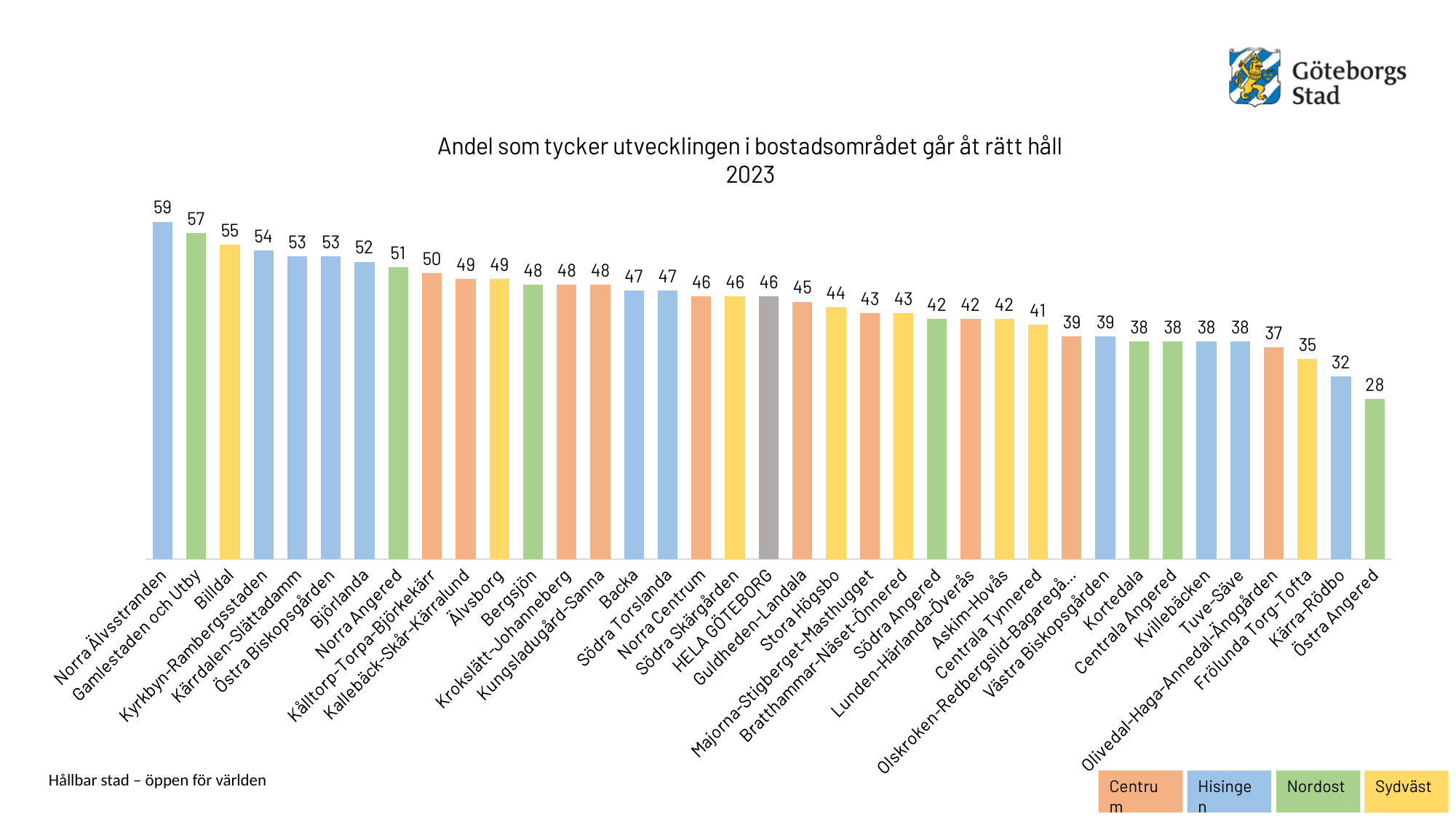

### Chart: Andel som tycker utvecklingen i bostadsområdet går åt rätt håll 2023

| Category | Andel som tycker utvecklingen i bostadsområdet går åt rätt håll |
|---|---|
| Norra Älvsstranden | 59.0 |
| Gamlestaden och Utby | 57.0 |
| Billdal | 55.0 |
| Kyrkbyn-Rambergsstaden | 54.0 |
| Kärrdalen-Slättadamm | 53.0 |
| Östra Biskopsgården | 53.0 |
| Björlanda | 52.0 |
| Norra Angered | 51.0 |
| Kålltorp-Torpa-Björkekärr | 50.0 |
| Kallebäck-Skår-Kärralund | 49.0 |
| Älvsborg | 49.0 |
| Bergsjön | 48.0 |
| Krokslätt-Johanneberg | 48.0 |
| Kungsladugård-Sanna | 48.0 |
| Backa | 47.0 |
| Södra Torslanda | 47.0 |
| Norra Centrum | 46.0 |
| Södra Skärgården | 46.0 |
| HELA GÖTEBORG | 46.0 |
| Guldheden-Landala | 45.0 |
| Stora Högsbo | 44.0 |
| Majorna-Stigberget-Masthugget | 43.0 |
| Bratthammar-Näset-Önnered | 43.0 |
| Södra Angered | 42.0 |
| Lunden-Härlanda-Överås | 42.0 |
| Askim-Hovås | 42.0 |
| Centrala Tynnered | 41.0 |
| Olskroken-Redbergslid-Bagaregården | 39.0 |
| Västra Biskopsgården | 39.0 |
| Kortedala | 38.0 |
| Centrala Angered | 38.0 |
| Kvillebäcken | 38.0 |
| Tuve-Säve | 38.0 |
| Olivedal-Haga-Annedal-Änggården | 37.0 |
| Frölunda Torg-Tofta | 35.0 |
| Kärra-Rödbo | 32.0 |
| Östra Angered | 28.0 |
Centrum
Hisingen
Nordost
Sydväst